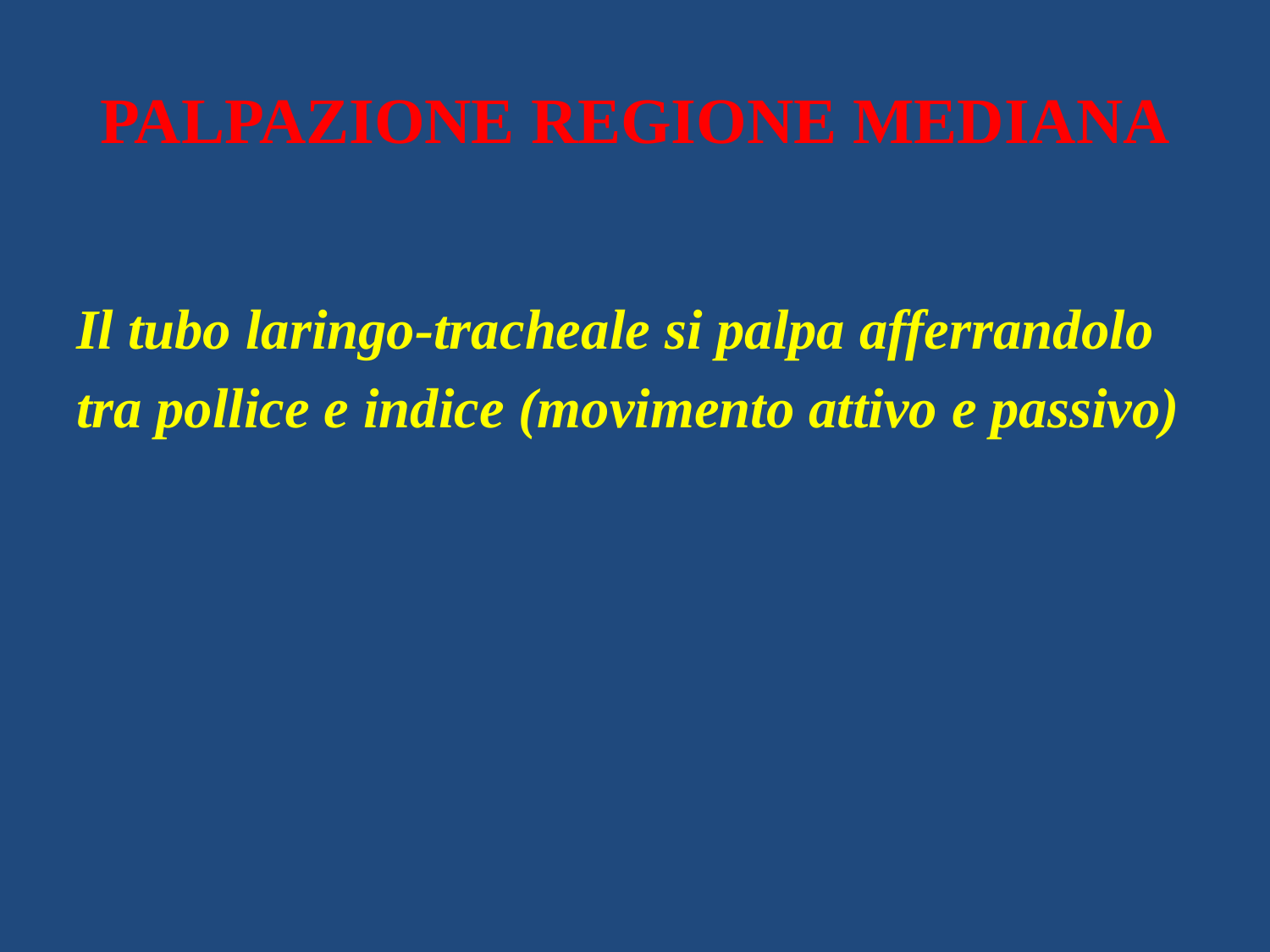

# PALPAZIONE REGIONE MEDIANA
Il tubo laringo-tracheale si palpa afferrandolo
tra pollice e indice (movimento attivo e passivo)